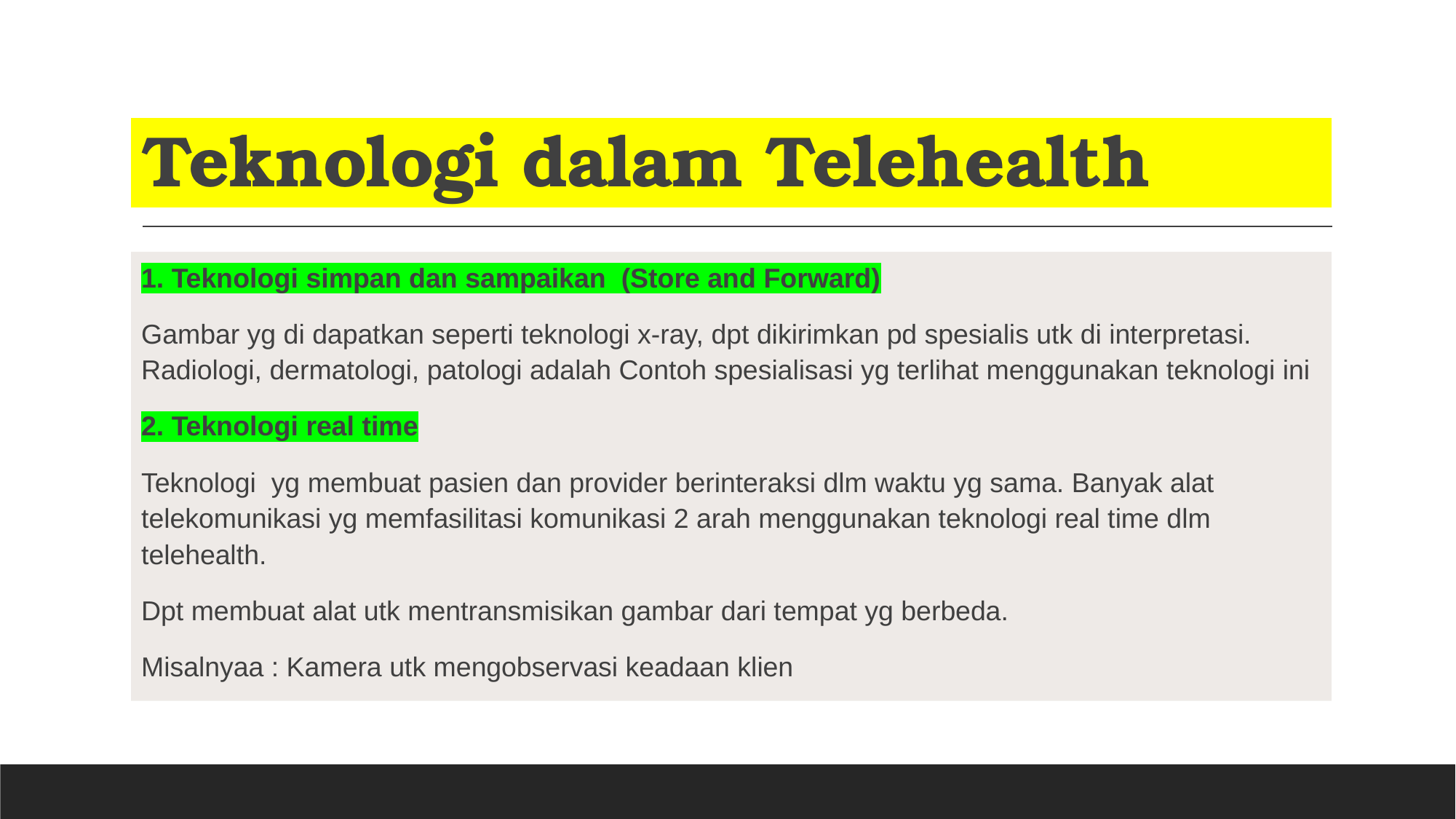

# Teknologi dalam Telehealth
1. Teknologi simpan dan sampaikan  (Store and Forward)
Gambar yg di dapatkan seperti teknologi x-ray, dpt dikirimkan pd spesialis utk di interpretasi. Radiologi, dermatologi, patologi adalah Contoh spesialisasi yg terlihat menggunakan teknologi ini
2. Teknologi real time
Teknologi  yg membuat pasien dan provider berinteraksi dlm waktu yg sama. Banyak alat telekomunikasi yg memfasilitasi komunikasi 2 arah menggunakan teknologi real time dlm telehealth.
Dpt membuat alat utk mentransmisikan gambar dari tempat yg berbeda.
Misalnyaa : Kamera utk mengobservasi keadaan klien